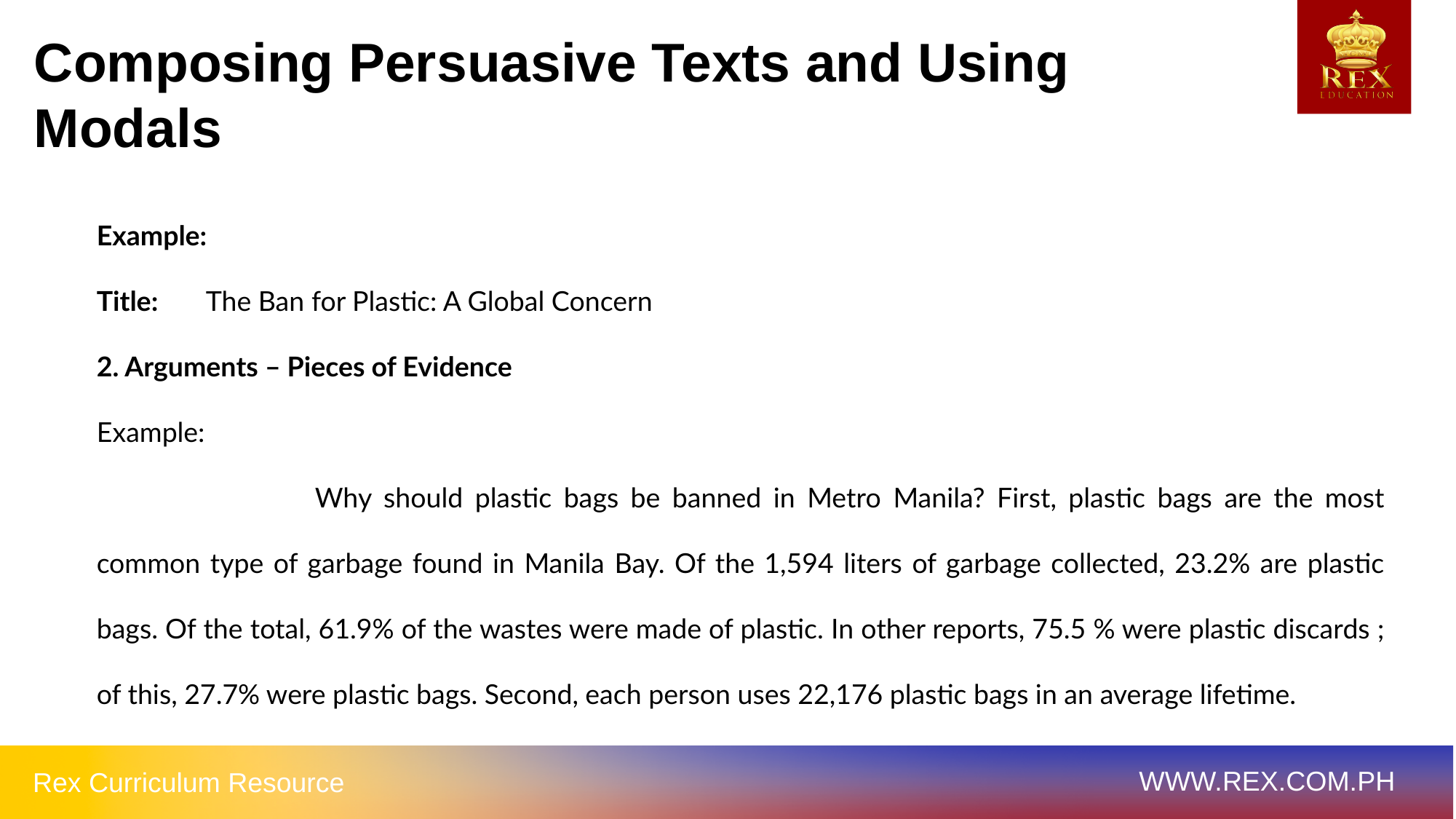

Composing Persuasive Texts and Using Modals
Example:
Title: 	The Ban for Plastic: A Global Concern
2. Arguments – Pieces of Evidence
Example:
		Why should plastic bags be banned in Metro Manila? First, plastic bags are the most common type of garbage found in Manila Bay. Of the 1,594 liters of garbage collected, 23.2% are plastic bags. Of the total, 61.9% of the wastes were made of plastic. In other reports, 75.5 % were plastic discards ; of this, 27.7% were plastic bags. Second, each person uses 22,176 plastic bags in an average lifetime.